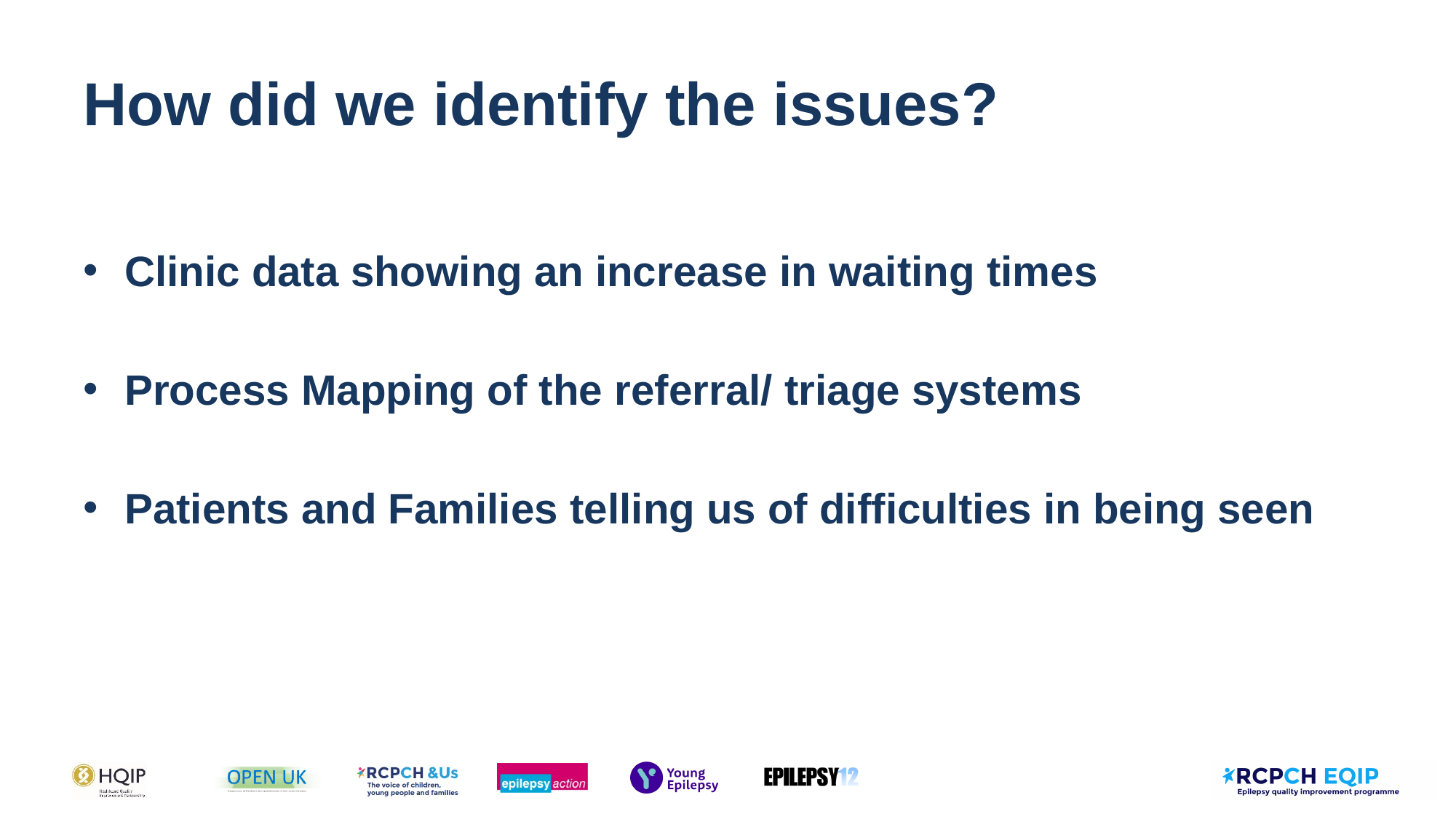

# How did we identify the issues?
Clinic data showing an increase in waiting times

Process Mapping of the referral/ triage systems

Patients and Families telling us of difficulties in being seen